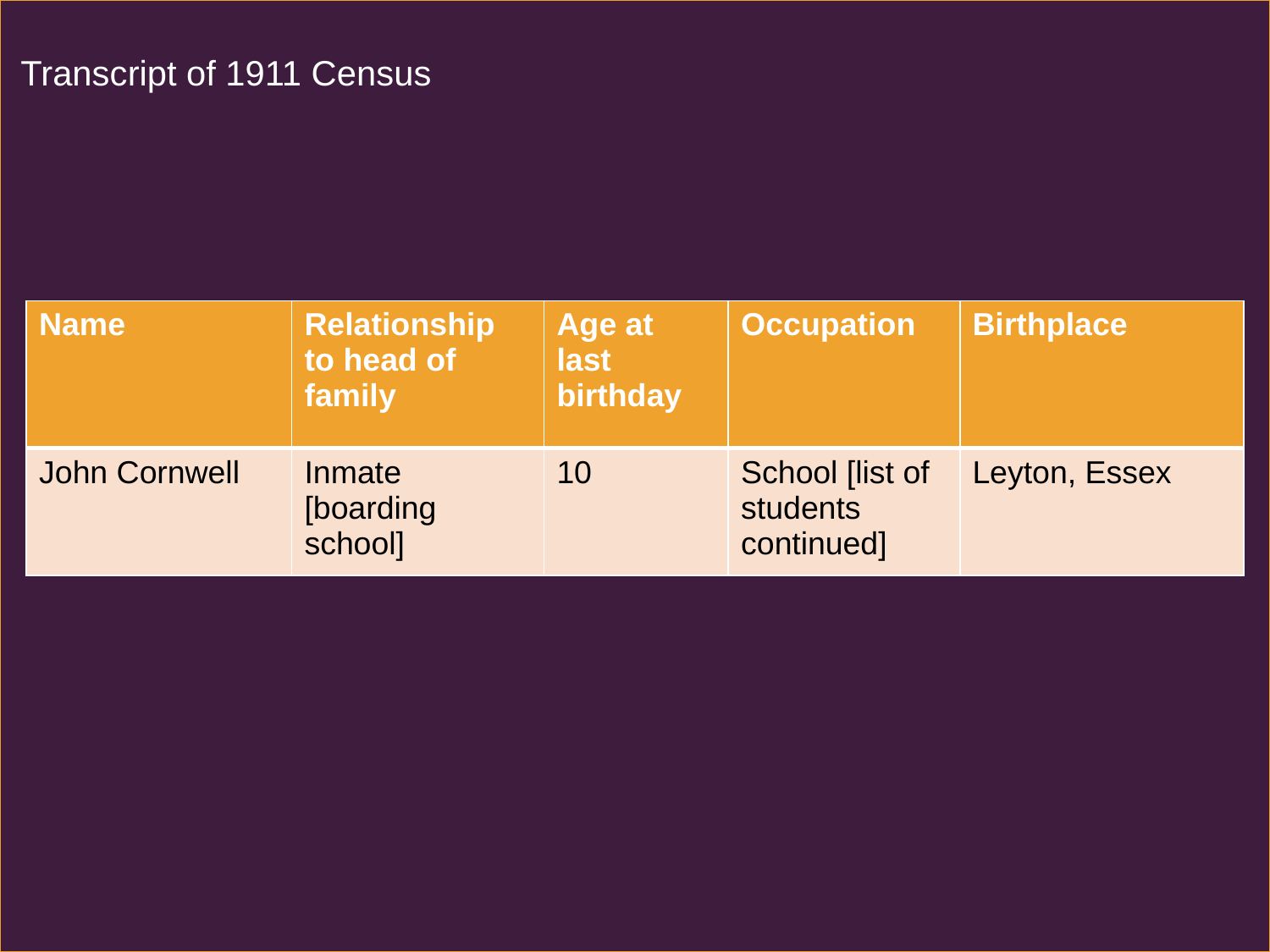

Transcript of 1911 Census

| Name | Relationship to head of family | Age at last birthday | Occupation | Birthplace |
| --- | --- | --- | --- | --- |
| John Cornwell | Inmate [boarding school] | 10 | School [list of students continued] | Leyton, Essex |